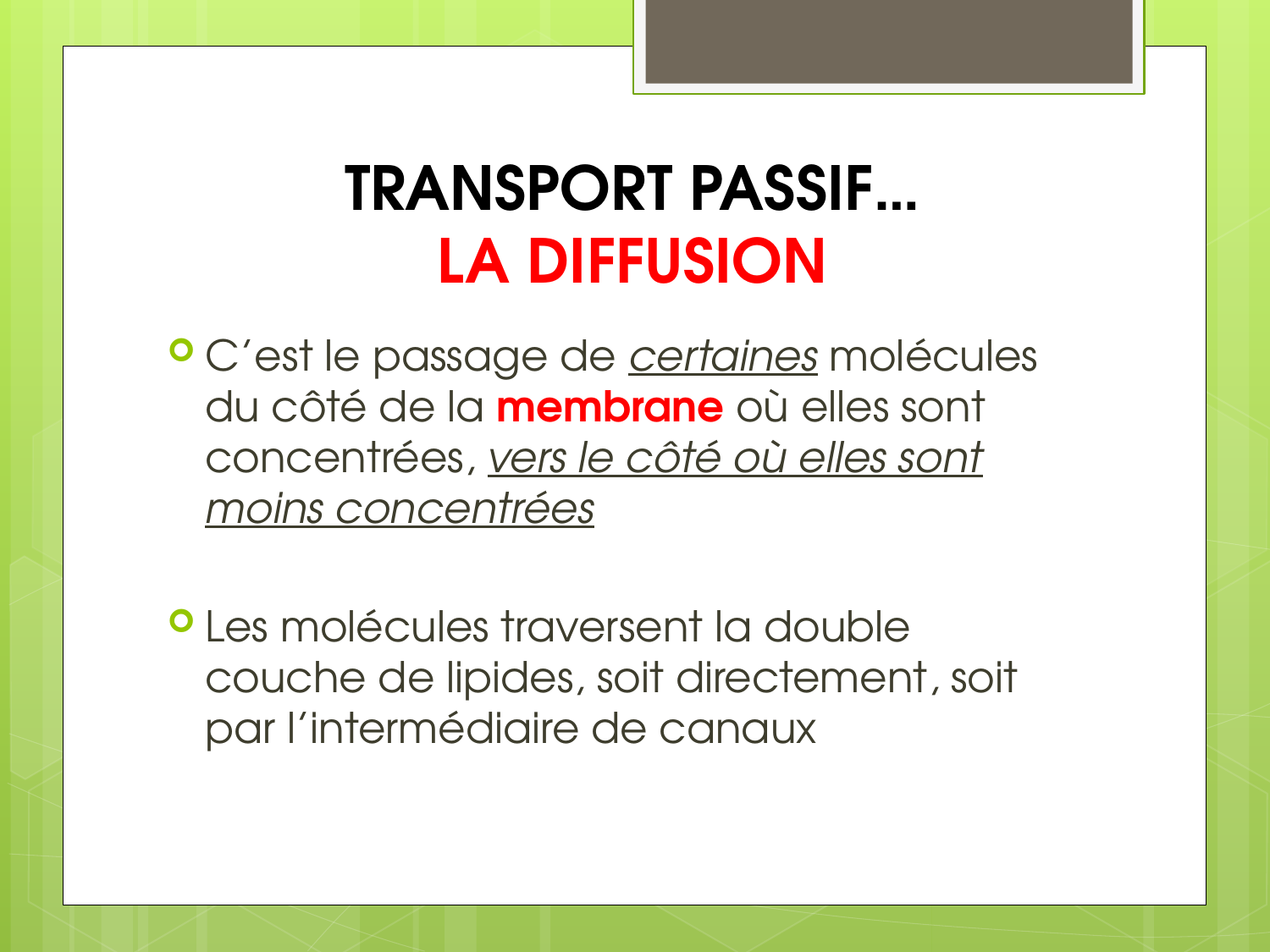

# TRANSPORT PASSIF… LA DIFFUSION
C’est le passage de certaines molécules du côté de la membrane où elles sont concentrées, vers le côté où elles sont moins concentrées

Les molécules traversent la double couche de lipides, soit directement, soit par l’intermédiaire de canaux